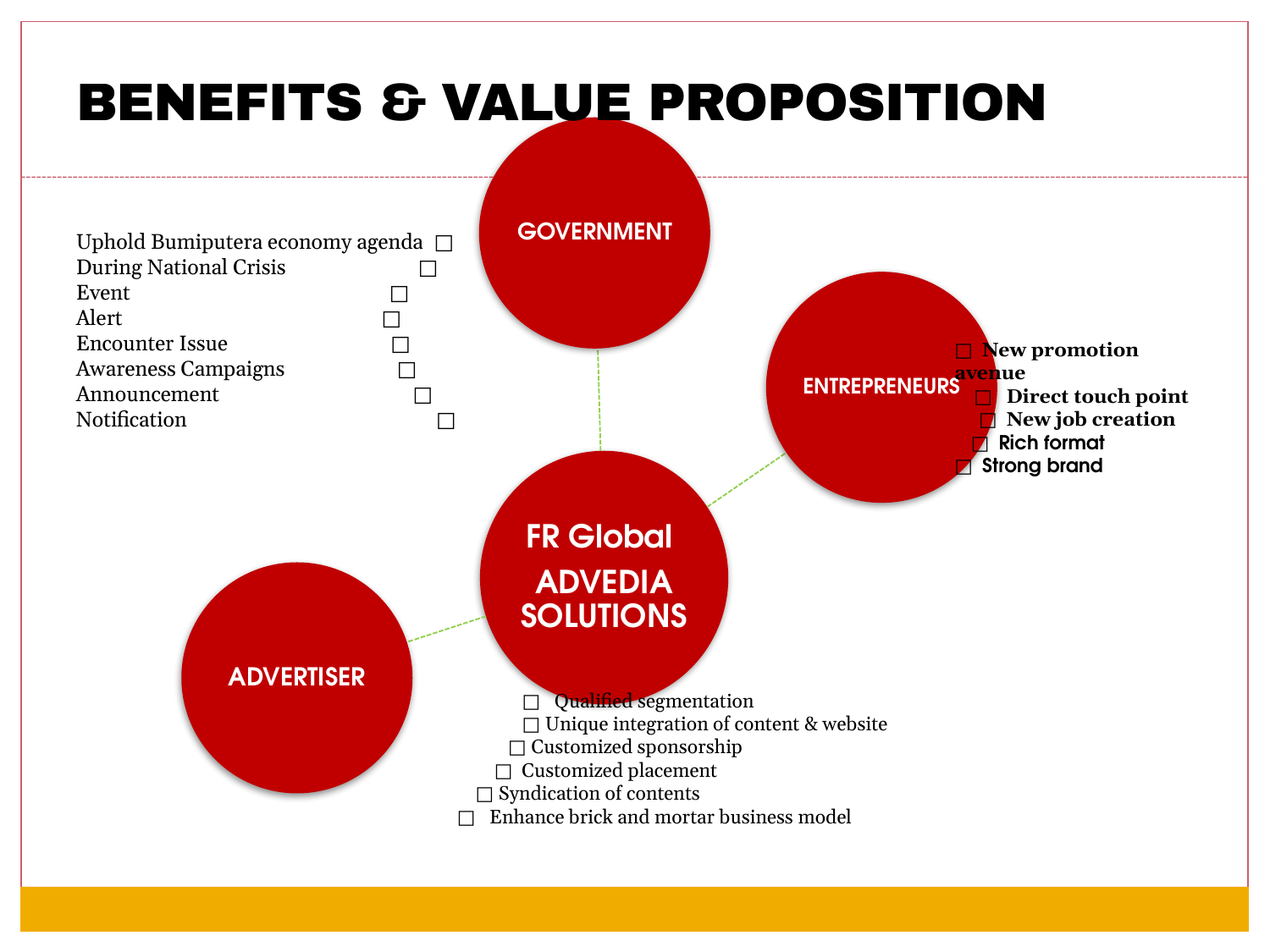

BENEFITS & VALUE PROPOSITION
FR Global
ADVEDIA SOLUTIONS

GOVERNMENT

ENTREPRENEURS

ADVERTISER
Uphold Bumiputera economy agenda  □
During National Crisis                          □
Event                                                   □
Alert                                                   □
Encounter Issue                                □
Awareness Campaigns                      □
Announcement                                      □
Notification                                                 □
□  New promotion avenue
    □   Direct touch point
     □  New job creation
   □  Rich format
□  Strong brand
              □   Qualified segmentation
              □ Unique integration of content & website
           □ Customized sponsorship
        □  Customized placement
    □ Syndication of contents
□   Enhance brick and mortar business model